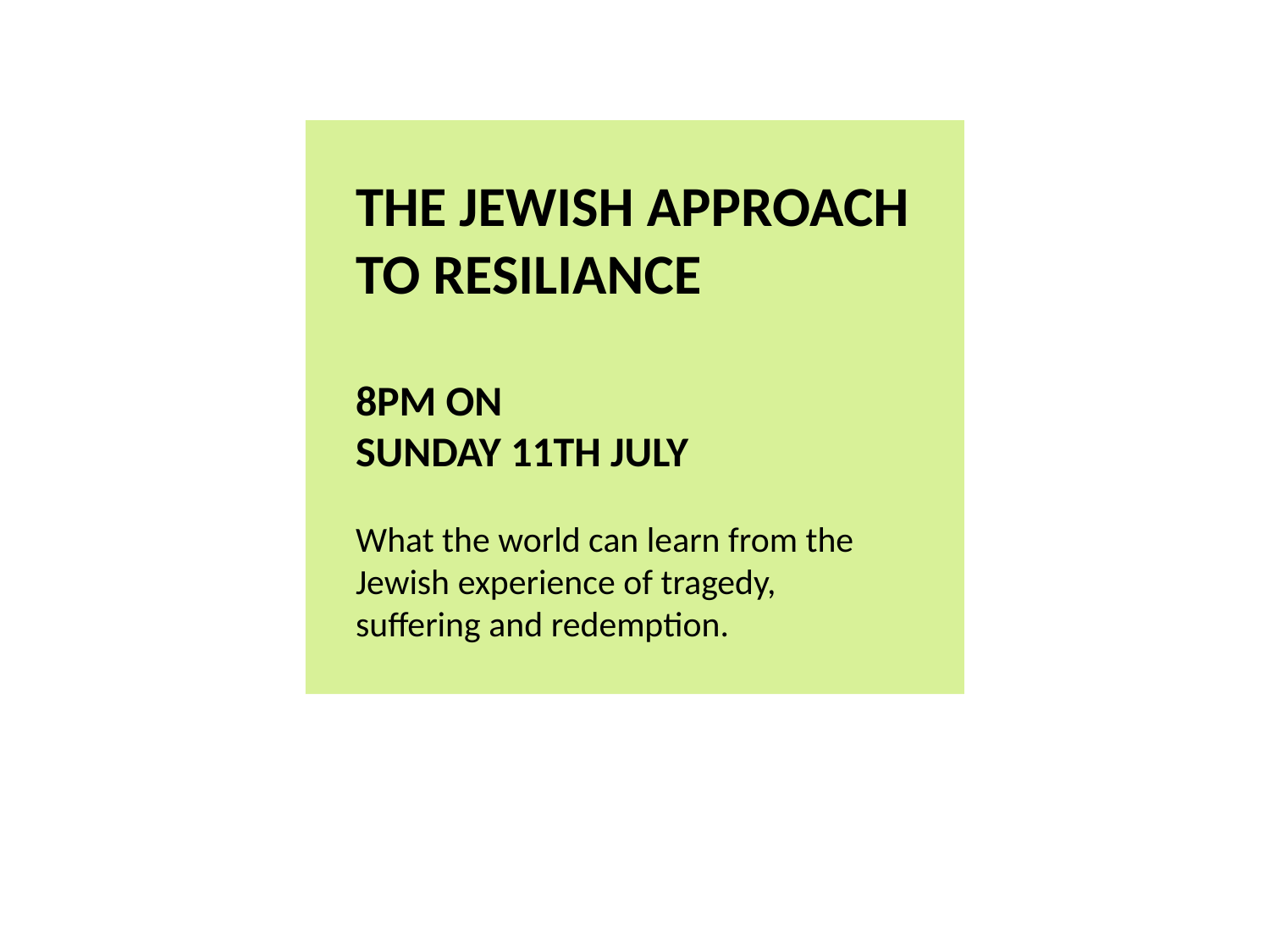

THE JEWISH APPROACH TO RESILIANCE

8PM ON
SUNDAY 11TH JULY

What the world can learn from the
Jewish experience of tragedy,
suffering and redemption.